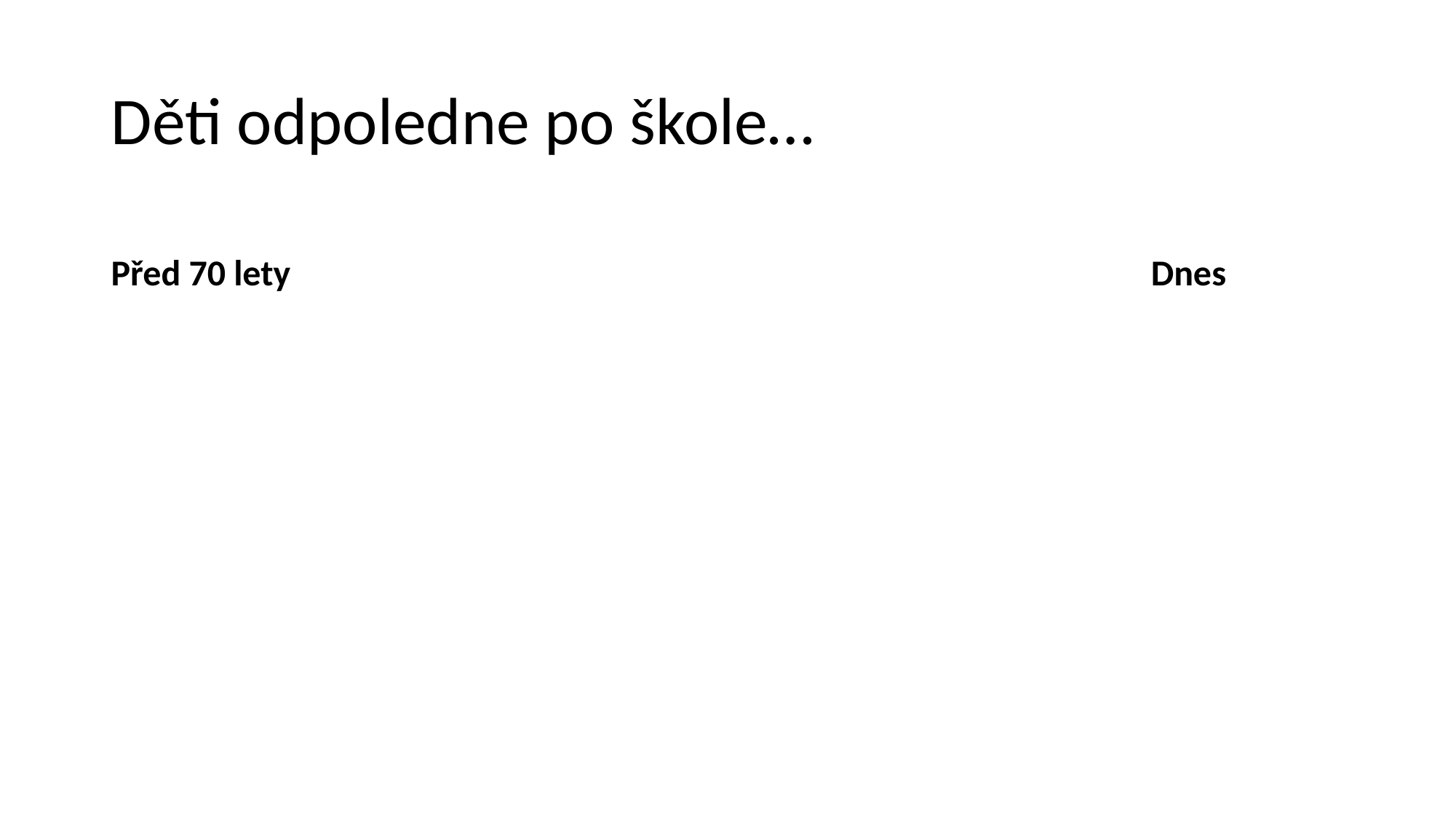

# Děti odpoledne po škole…
Před 70 lety
Dnes